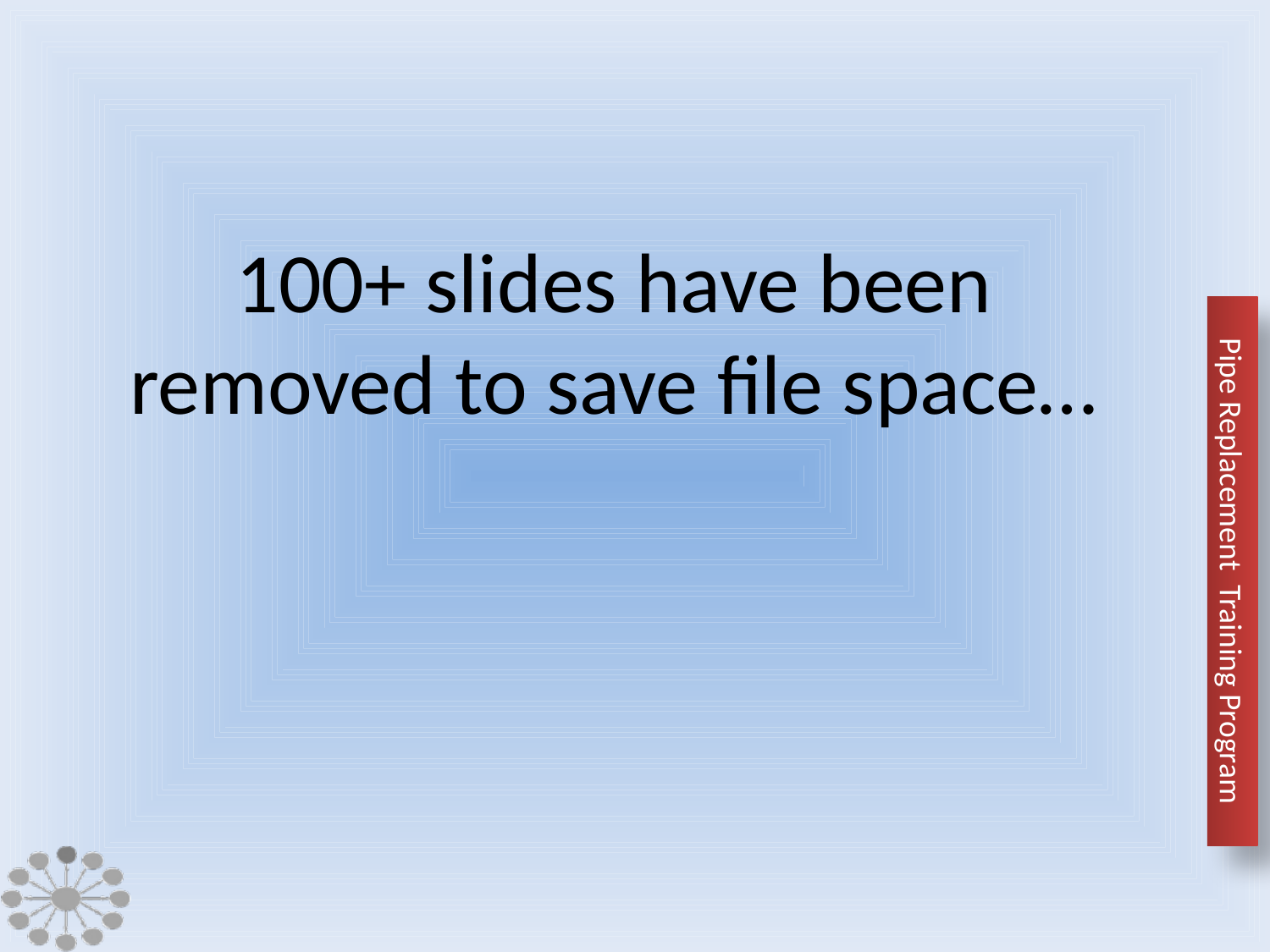

100+ slides have been removed to save file space…